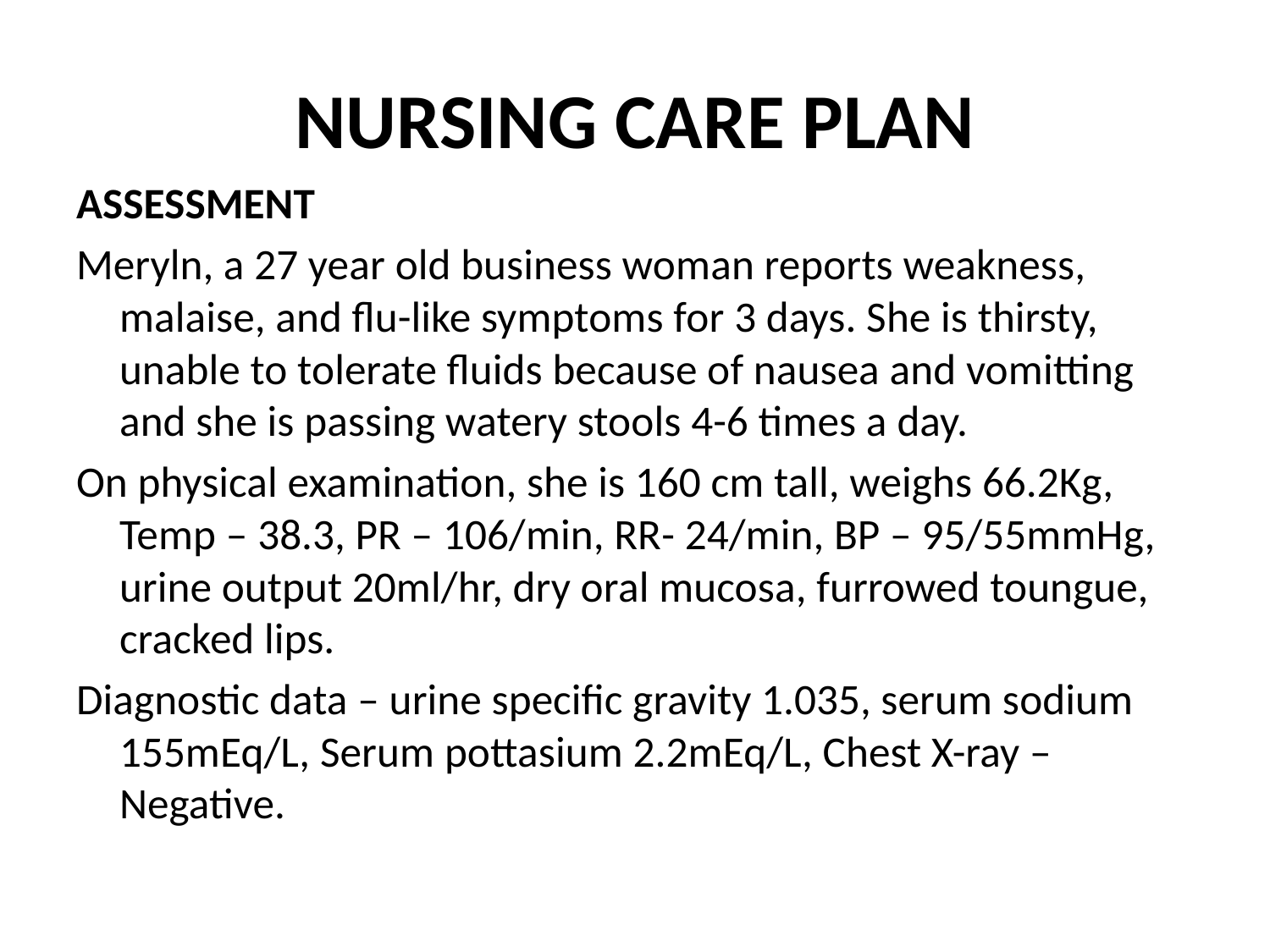

# NURSING CARE PLAN
ASSESSMENT
Meryln, a 27 year old business woman reports weakness, malaise, and flu-like symptoms for 3 days. She is thirsty, unable to tolerate fluids because of nausea and vomitting and she is passing watery stools 4-6 times a day.
On physical examination, she is 160 cm tall, weighs 66.2Kg, Temp – 38.3, PR – 106/min, RR- 24/min, BP – 95/55mmHg, urine output 20ml/hr, dry oral mucosa, furrowed toungue, cracked lips.
Diagnostic data – urine specific gravity 1.035, serum sodium 155mEq/L, Serum pottasium 2.2mEq/L, Chest X-ray – Negative.